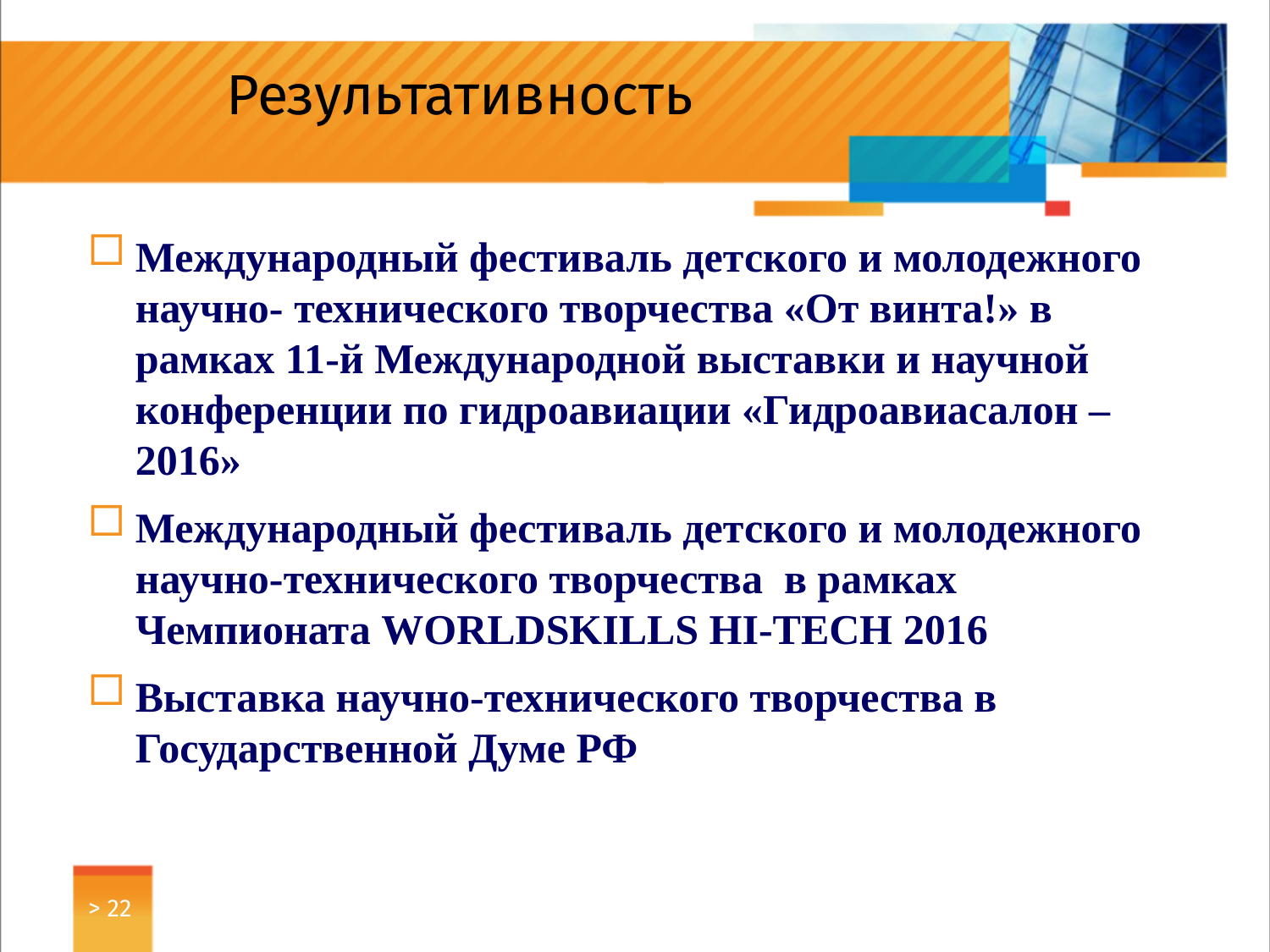

# Результативность
Международный фестиваль детского и молодежного научно- технического творчества «От винта!» в рамках 11-й Международной выставки и научной конференции по гидроавиации «Гидроавиасалон – 2016»
Международный фестиваль детского и молодежного научно-технического творчества  в рамках Чемпионата WORLDSKILLS HI-TECH 2016
Выставка научно-технического творчества в Государственной Думе РФ

> 22